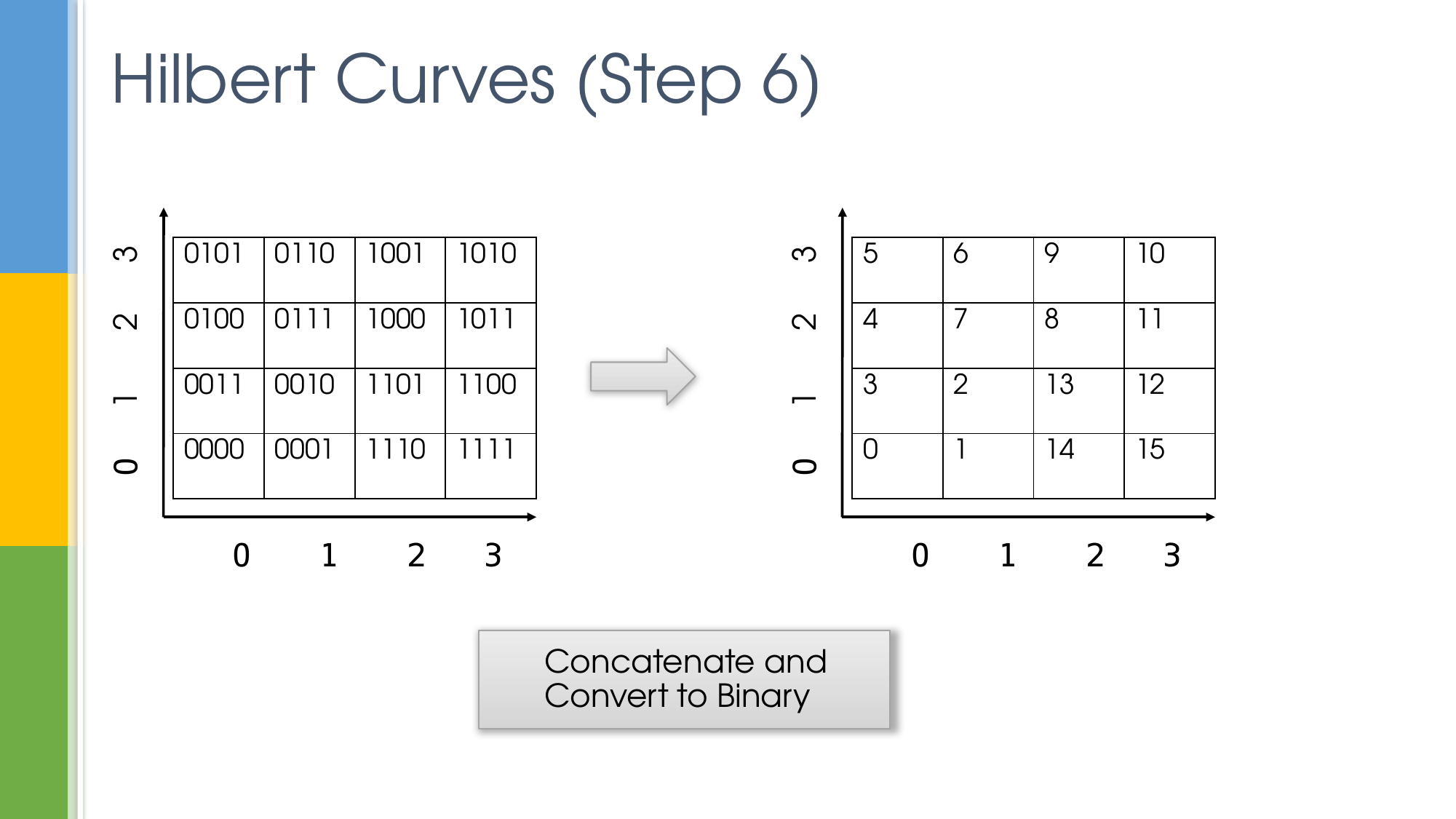

# Hilbert Curves (Step 6)
| 0101 | 0110 | 1001 | 1010 |
| --- | --- | --- | --- |
| 0100 | 0111 | 1000 | 1011 |
| 0011 | 0010 | 1101 | 1100 |
| 0000 | 0001 | 1110 | 1111 |
| 5 | 6 | 9 | 10 |
| --- | --- | --- | --- |
| 4 | 7 | 8 | 11 |
| 3 | 2 | 13 | 12 |
| 0 | 1 | 14 | 15 |
   0     1      2     3
   0     1      2     3

0       1       2      3
0       1       2      3
Concatenate and Convert to Binary